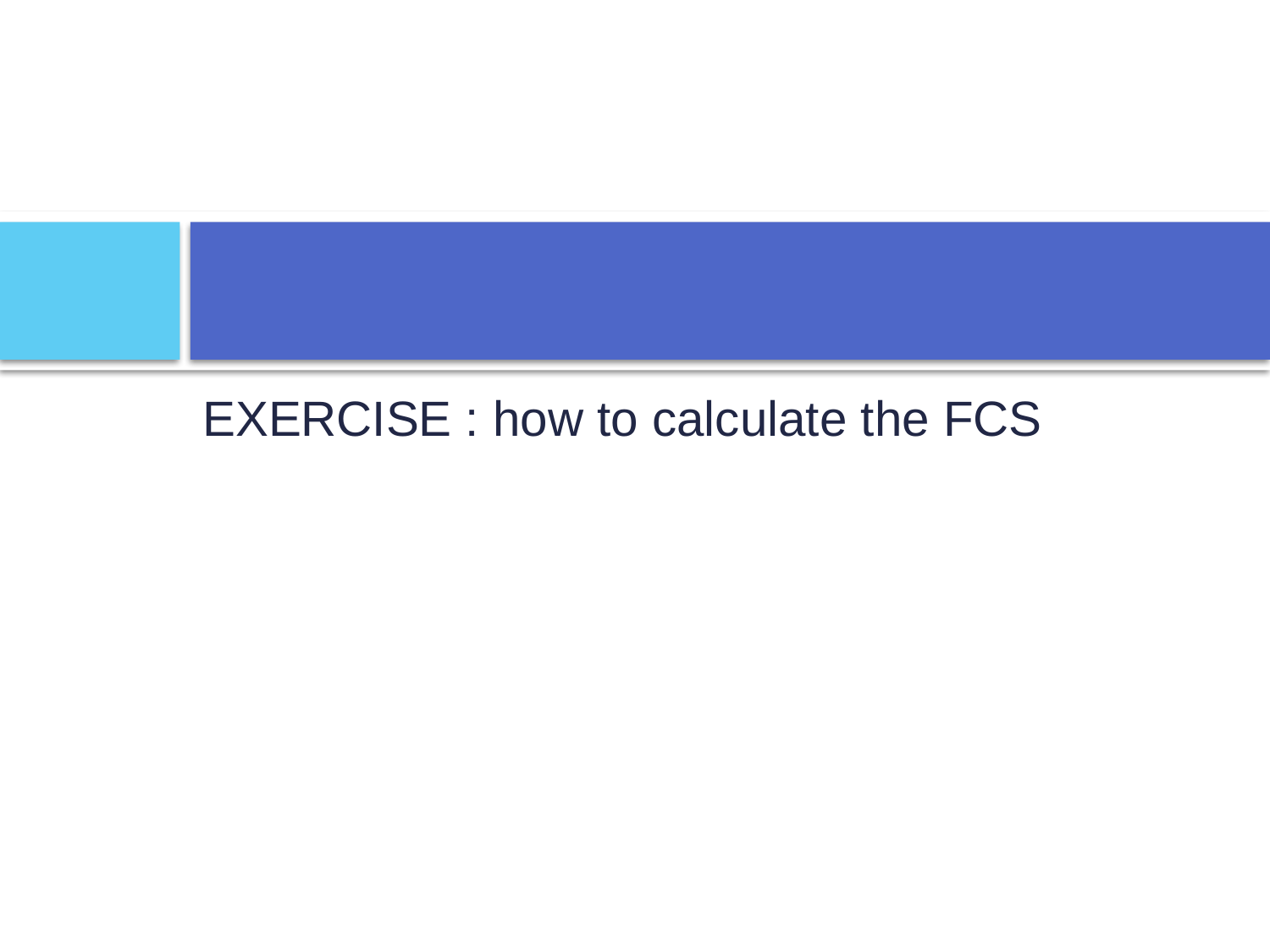

#
EXERCISE : how to calculate the FCS